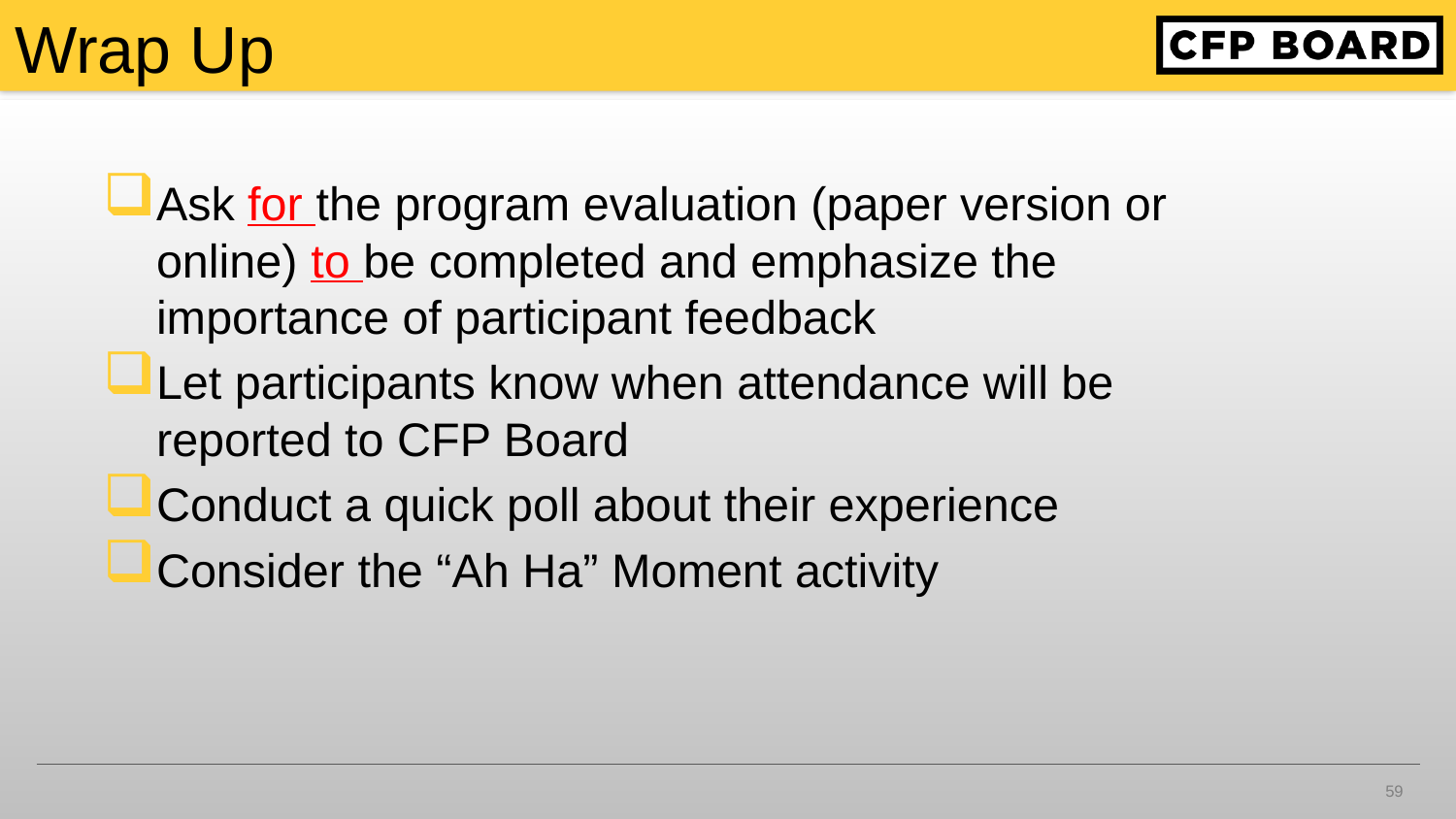

# Wrap Up
Ask for the program evaluation (paper version or online) to be completed and emphasize the importance of participant feedback
Let participants know when attendance will be reported to CFP Board
Conduct a quick poll about their experience
Consider the “Ah Ha” Moment activity

59